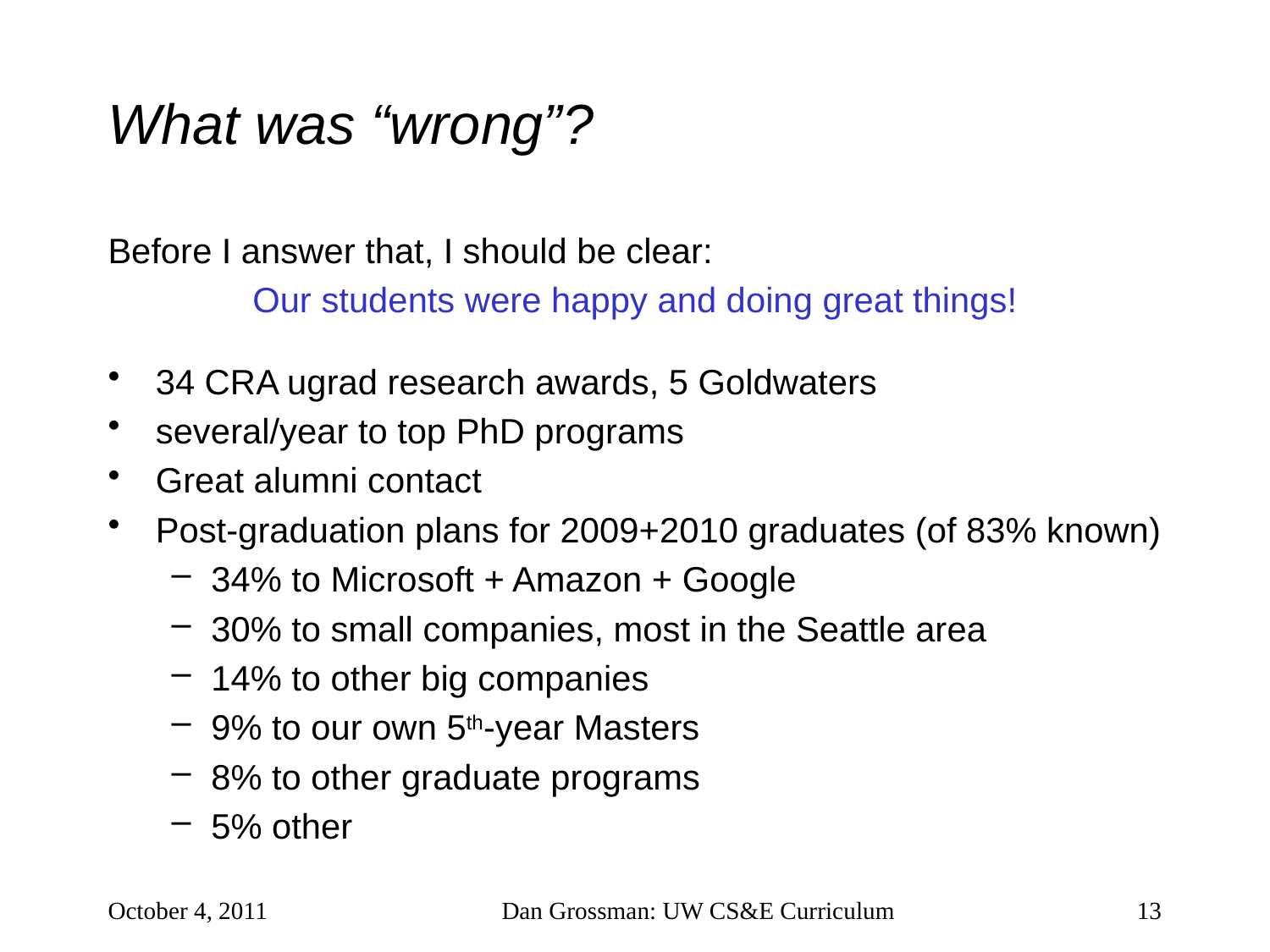

# What was “wrong”?
Before I answer that, I should be clear:
Our students were happy and doing great things!

34 CRA ugrad research awards, 5 Goldwaters
several/year to top PhD programs
Great alumni contact
Post-graduation plans for 2009+2010 graduates (of 83% known)
34% to Microsoft + Amazon + Google
30% to small companies, most in the Seattle area
14% to other big companies
9% to our own 5th-year Masters
8% to other graduate programs
5% other
October 4, 2011
Dan Grossman: UW CS&E Curriculum
13